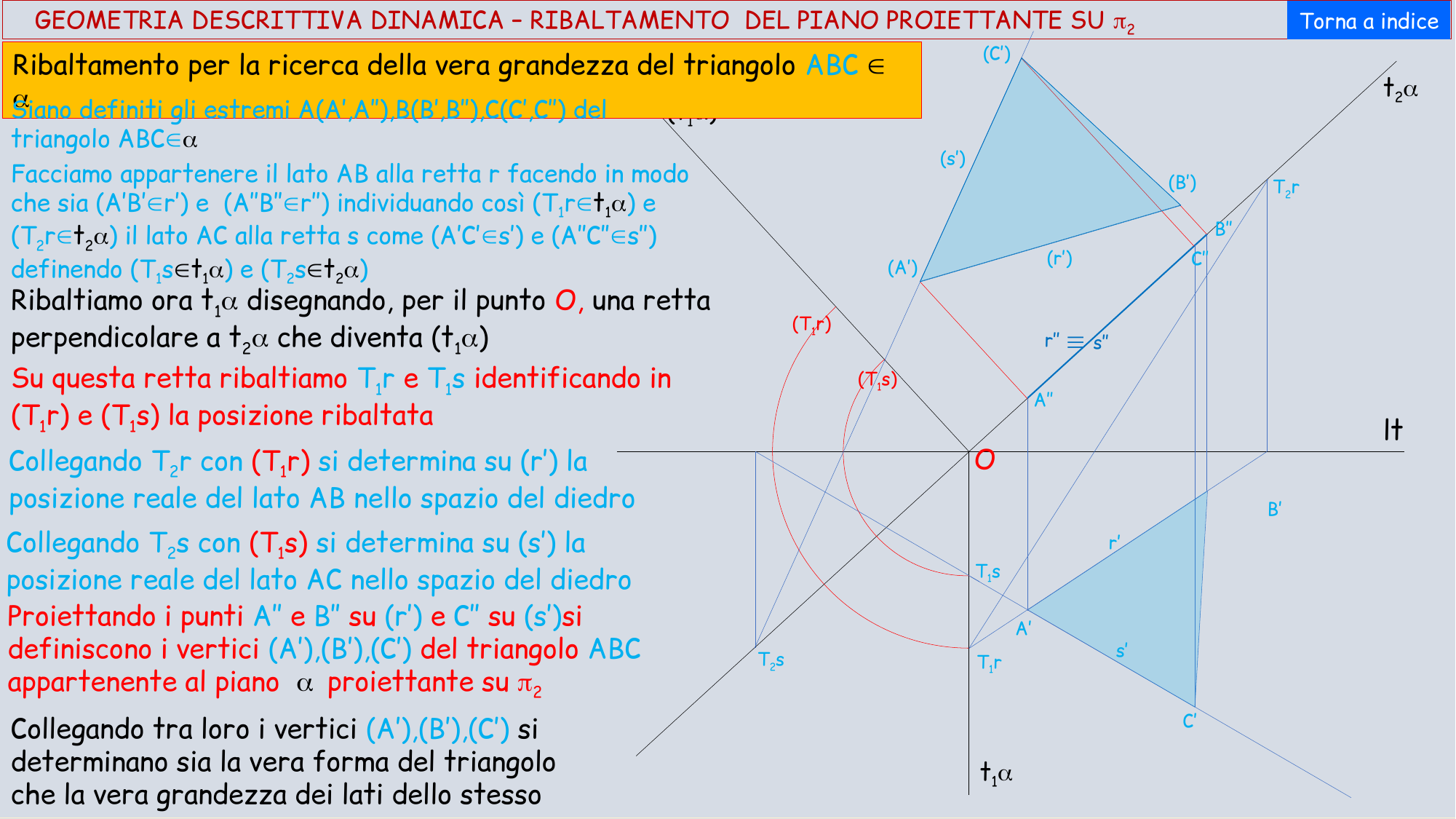

GEOMETRIA DESCRITTIVA DINAMICA – RIBALTAMENTO  DEL PIANO PROIETTANTE SU π2
Torna a indice
(C’)
Ribaltamento per la ricerca della vera grandezza del triangolo ABC ∈ α

t2α
Siano definiti gli estremi A(A’,A’’),B(B’,B’’),C(C’,C’’) del triangolo ABC∈α
(t1α)
(s’)
Facciamo appartenere il lato AB alla retta r facendo in modo che sia (A’B’∈r’) e  (A’’B’’∈r’’) individuando così (T1r∈t1α) e  (T2r∈t2α) il lato AC alla retta s come (A’C’∈s’) e (A’’C’’∈s’’) definendo (T1s∈t1α) e (T2s∈t2α)
(B’)
T2r
B’’
(r’)
C’’
(A’)

Ribaltiamo ora t1α disegnando, per il punto O, una retta perpendicolare a t2α che diventa (t1α)
(T1r)
≡

r’’
s’’

Su questa retta ribaltiamo T1r e T1s identificando in (T1r) e (T1s) la posizione ribaltata
(T1s)
A’’
lt
O
Collegando T2r con (T1r) si determina su (r’) la posizione reale del lato AB nello spazio del diedro

B’
Collegando T2s con (T1s) si determina su (s’) la posizione reale del lato AC nello spazio del diedro
r’
T1s
Proiettando i punti A’’ e B’’ su (r’) e C’’ su (s’)si definiscono i vertici (A’),(B’),(C’) del triangolo ABC appartenente al piano  α proiettante su π2
A’
s’
T2s
T1r
C’
Collegando tra loro i vertici (A’),(B’),(C’) si determinano sia la vera forma del triangolo che la vera grandezza dei lati dello stesso
t1α